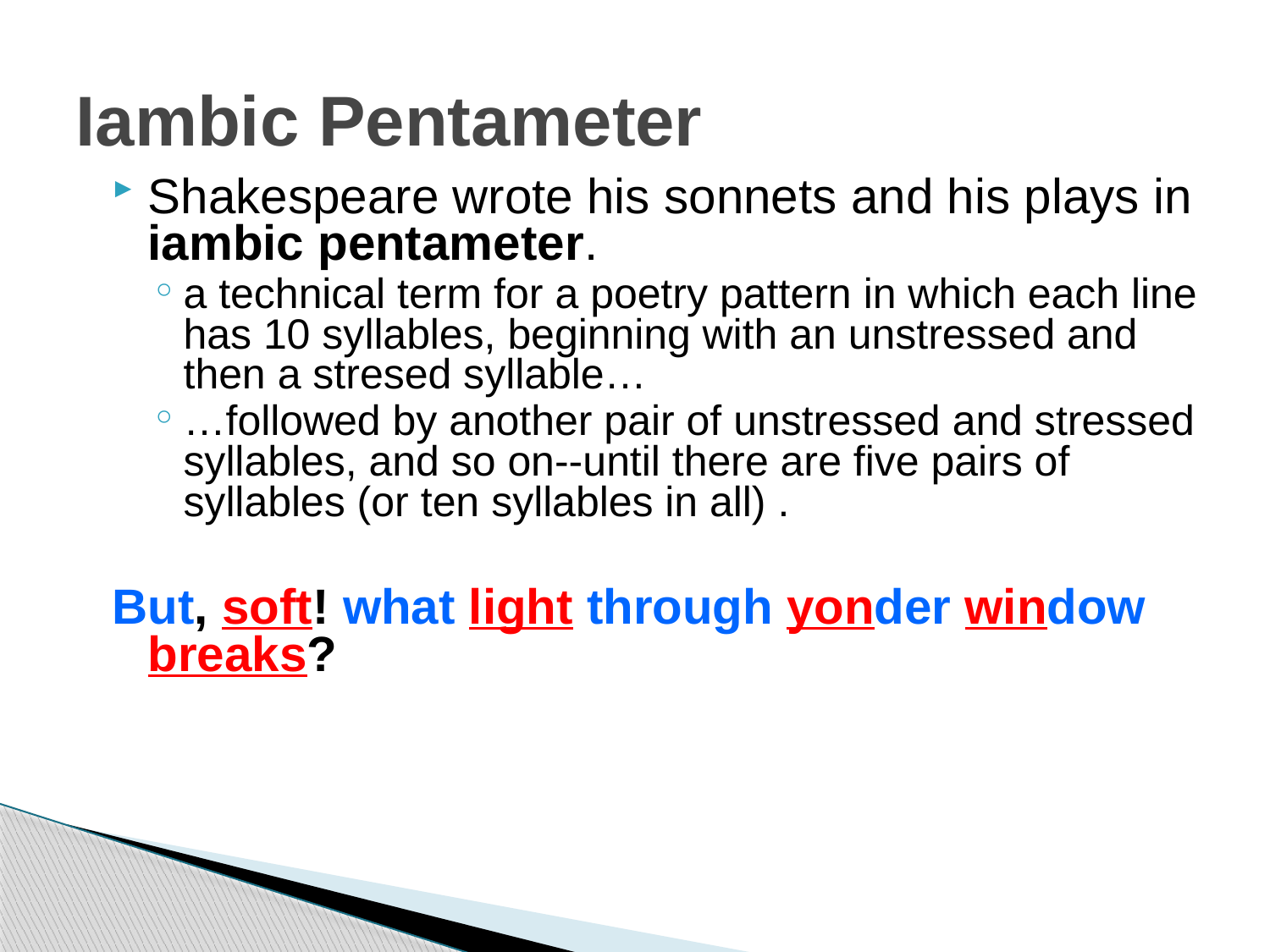

# Iambic Pentameter
Shakespeare wrote his sonnets and his plays in iambic pentameter.
a technical term for a poetry pattern in which each line has 10 syllables, beginning with an unstressed and then a stresed syllable…
…followed by another pair of unstressed and stressed syllables, and so on--until there are five pairs of syllables (or ten syllables in all) .

But, soft! what light through yonder window breaks?